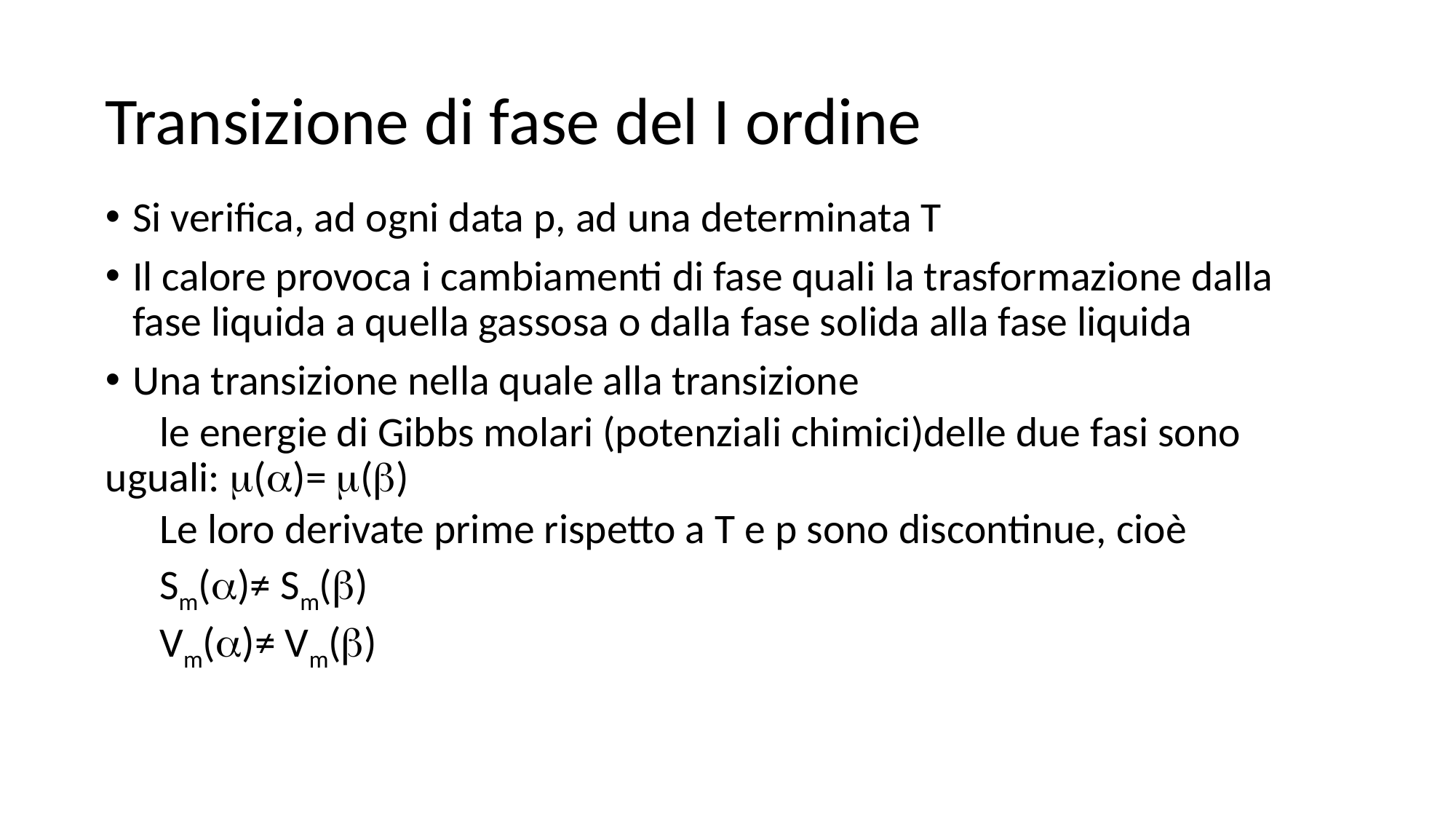

# Transizione di fase del I ordine
Si verifica, ad ogni data p, ad una determinata T
Il calore provoca i cambiamenti di fase quali la trasformazione dalla fase liquida a quella gassosa o dalla fase solida alla fase liquida
Una transizione nella quale alla transizione
le energie di Gibbs molari (potenziali chimici)delle due fasi sono uguali: μ(α)= μ(β)
Le loro derivate prime rispetto a T e p sono discontinue, cioè
Sm(α)≠ Sm(β)
Vm(α)≠ Vm(β)